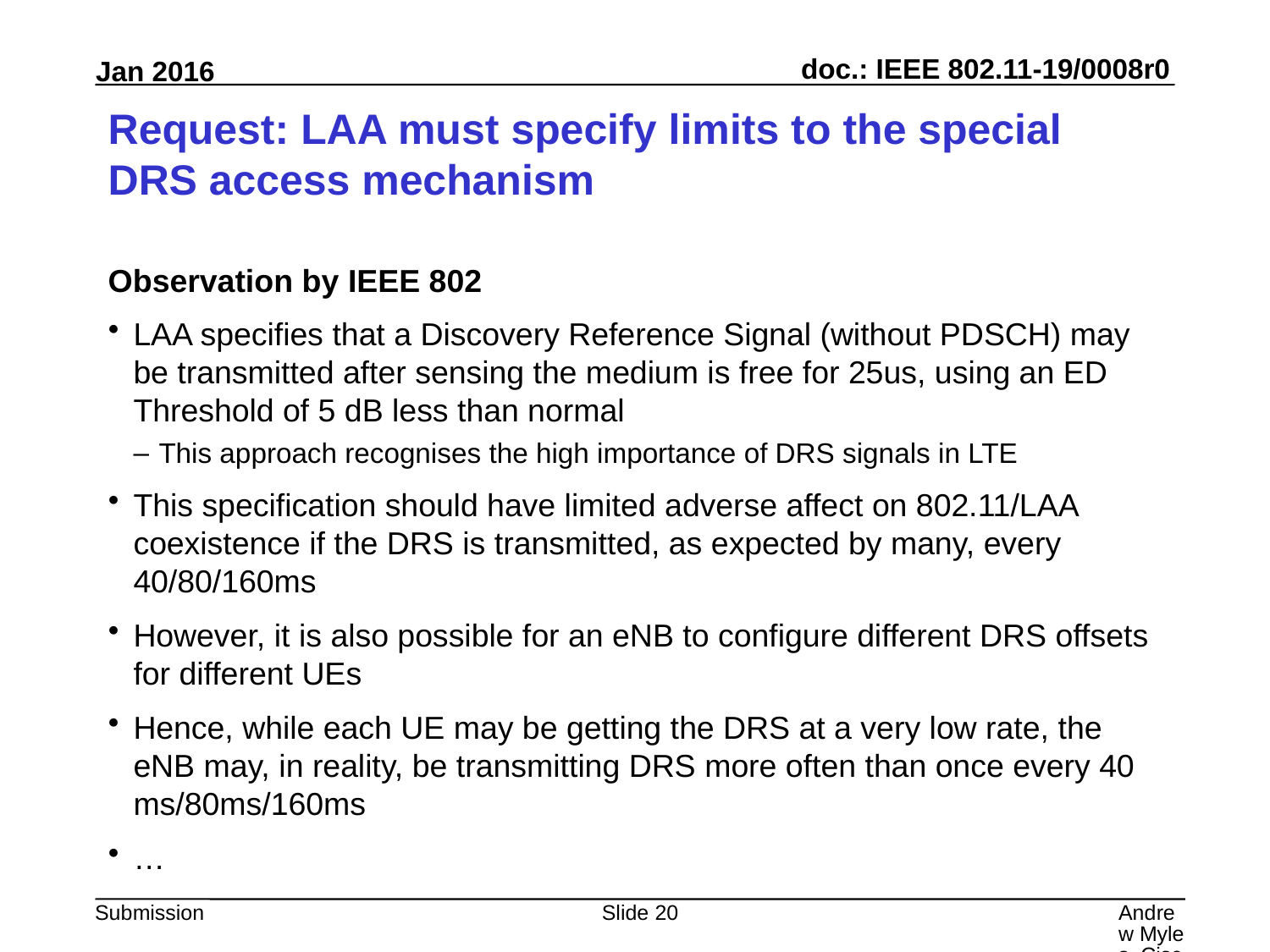

# Request: LAA must specify limits to the special DRS access mechanism
Observation by IEEE 802
LAA specifies that a Discovery Reference Signal (without PDSCH) may be transmitted after sensing the medium is free for 25us, using an ED Threshold of 5 dB less than normal
This approach recognises the high importance of DRS signals in LTE
This specification should have limited adverse affect on 802.11/LAA coexistence if the DRS is transmitted, as expected by many, every 40/80/160ms
However, it is also possible for an eNB to configure different DRS offsets for different UEs
Hence, while each UE may be getting the DRS at a very low rate, the eNB may, in reality, be transmitting DRS more often than once every 40 ms/80ms/160ms
…
Slide 20
Andrew Myles, Cisco